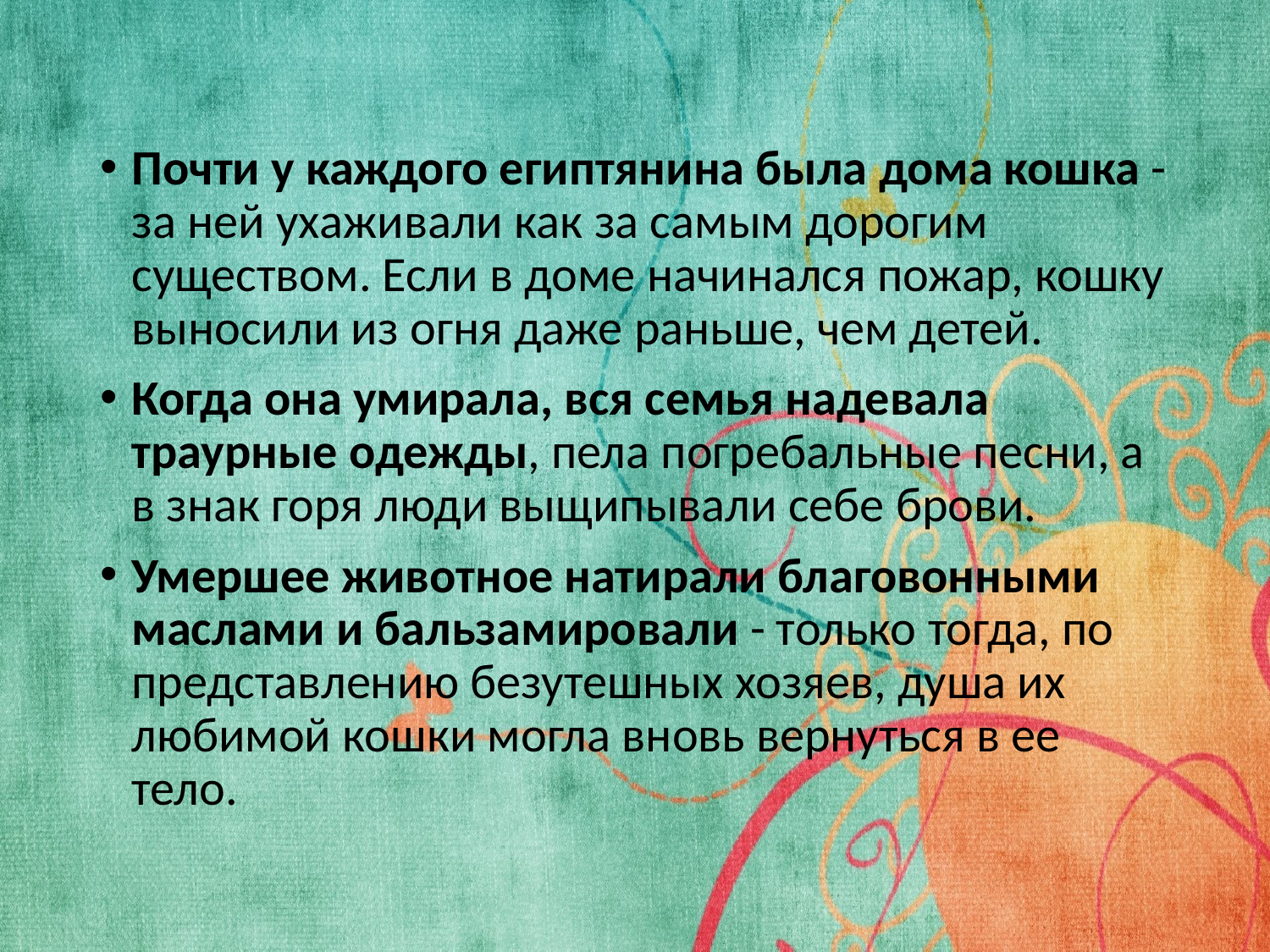

Почти у каждого египтянина была дома кошка - за ней ухаживали как за самым дорогим существом. Если в доме начинался пожар, кошку выносили из огня даже раньше, чем детей.
Когда она умирала, вся семья надевала траурные одежды, пела погребальные песни, а в знак горя люди выщипывали себе брови.
Умершее животное натирали благовонными маслами и бальзамировали - только тогда, по представлению безутешных хозяев, душа их любимой кошки могла вновь вернуться в ее тело.